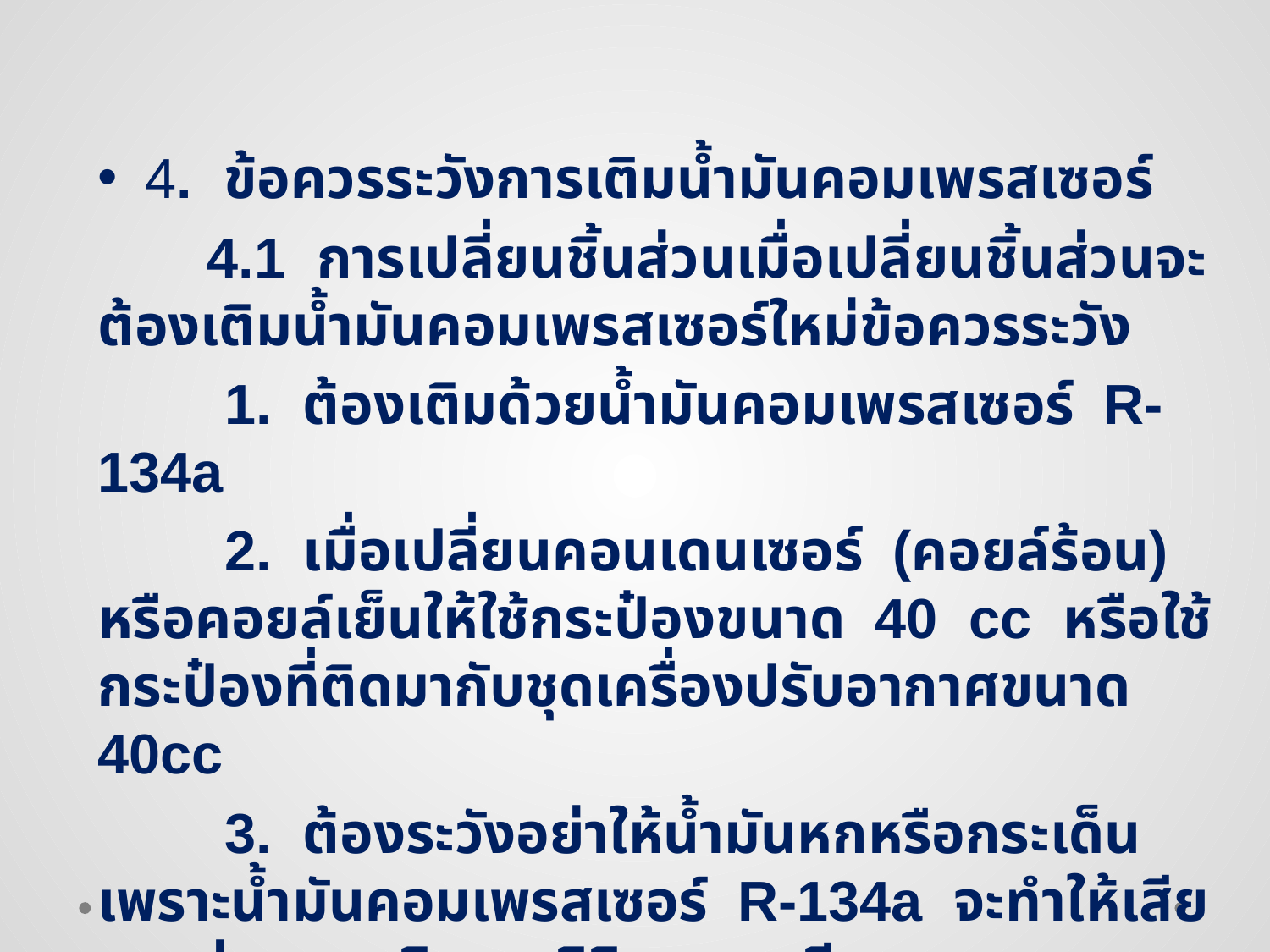

4.  ข้อควรระวังการเติมน้ำมันคอมเพรสเซอร์
       4.1  การเปลี่ยนชิ้นส่วนเมื่อเปลี่ยนชิ้นส่วนจะต้องเติมน้ำมันคอมเพรสเซอร์ใหม่ข้อควรระวัง
	1.  ต้องเติมด้วยน้ำมันคอมเพรสเซอร์  R-134a
	2.  เมื่อเปลี่ยนคอนเดนเซอร์  (คอยล์ร้อน)  หรือคอยล์เย็นให้ใช้กระป๋องขนาด  40  cc  หรือใช้กระป๋องที่ติดมากับชุดเครื่องปรับอากาศขนาด  40cc
	3.  ต้องระวังอย่าให้น้ำมันหกหรือกระเด็น  เพราะน้ำมันคอมเพรสเซอร์  R-134a  จะทำให้เสียหายต่อพลาสติกอะคริลิกและเอบีเอส